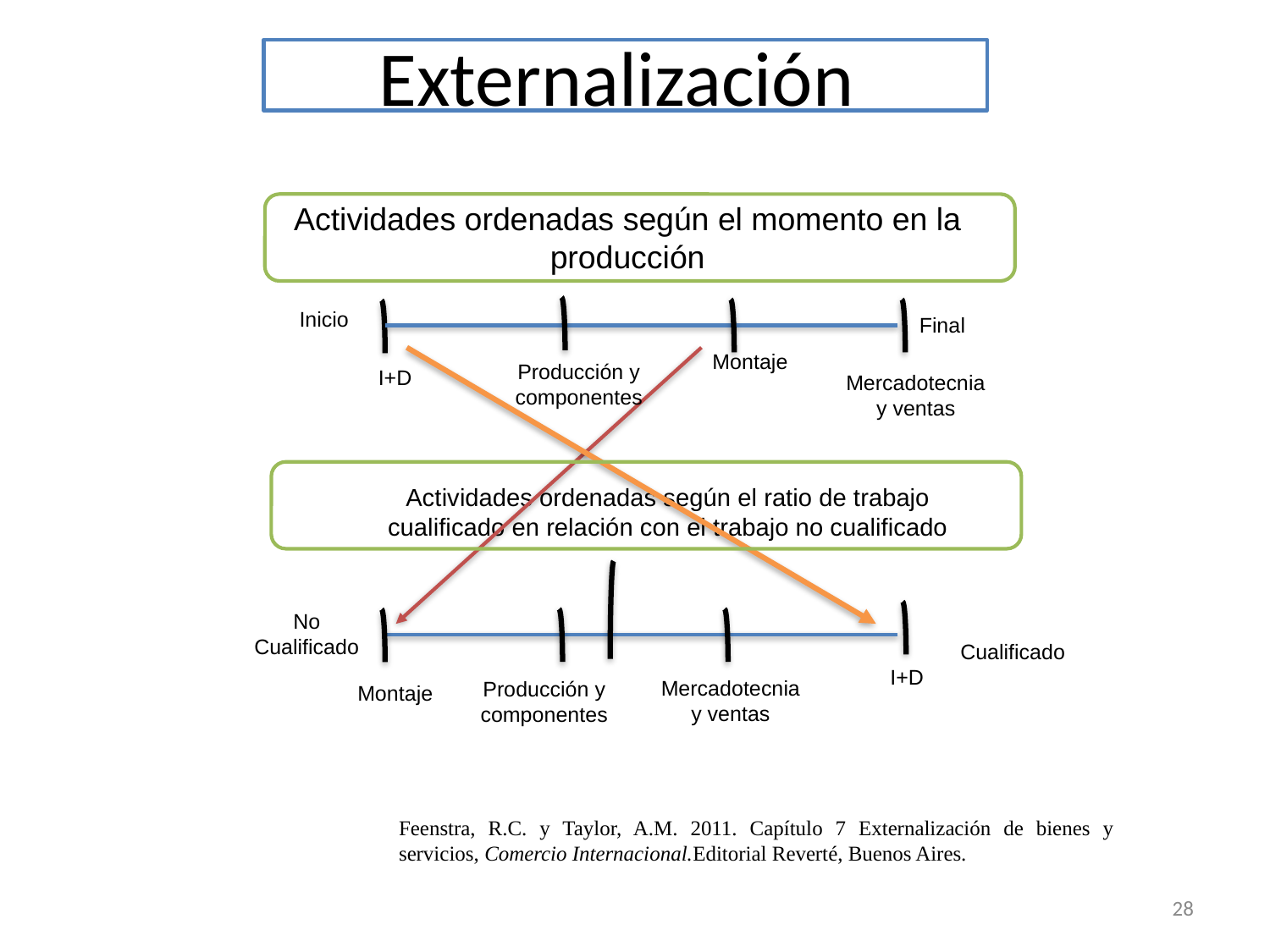

# Externalización
Actividades ordenadas según el momento en la producción

Inicio

Final
Montaje
Producción y componentes
I+D
Mercadotecnia y ventas

No Cualificado

Cualificado
I+D
Mercadotecnia y ventas
Producción y componentes
Montaje

Actividades ordenadas según el ratio de trabajo cualificado en relación con el trabajo no cualificado
Feenstra, R.C. y Taylor, A.M. 2011. Capítulo 7 Externalización de bienes y servicios, Comercio Internacional.Editorial Reverté, Buenos Aires.
28